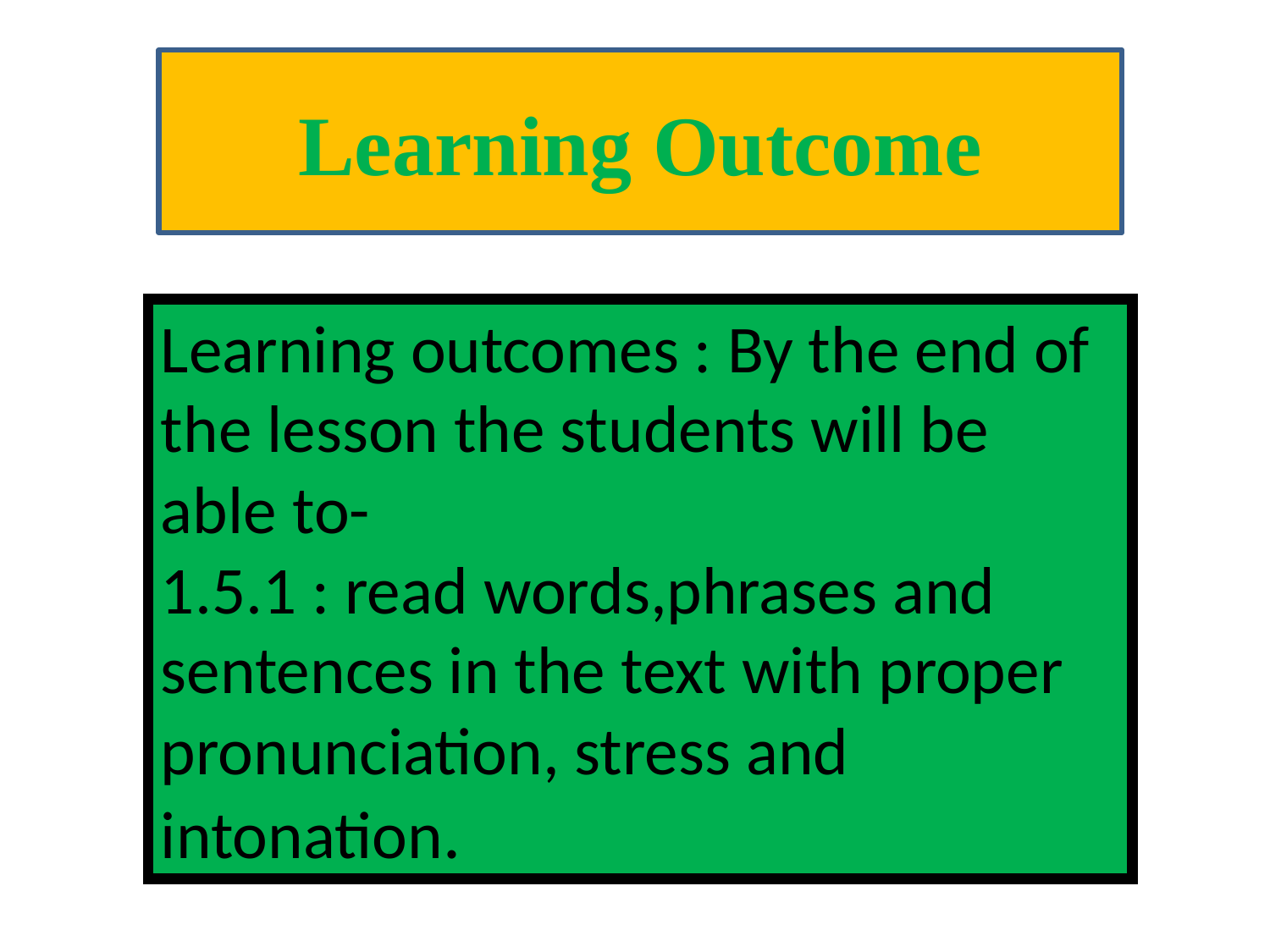

Learning Outcome
Learning outcomes : By the end of the lesson the students will be able to-
1.5.1 : read words,phrases and sentences in the text with proper pronunciation, stress and intonation.